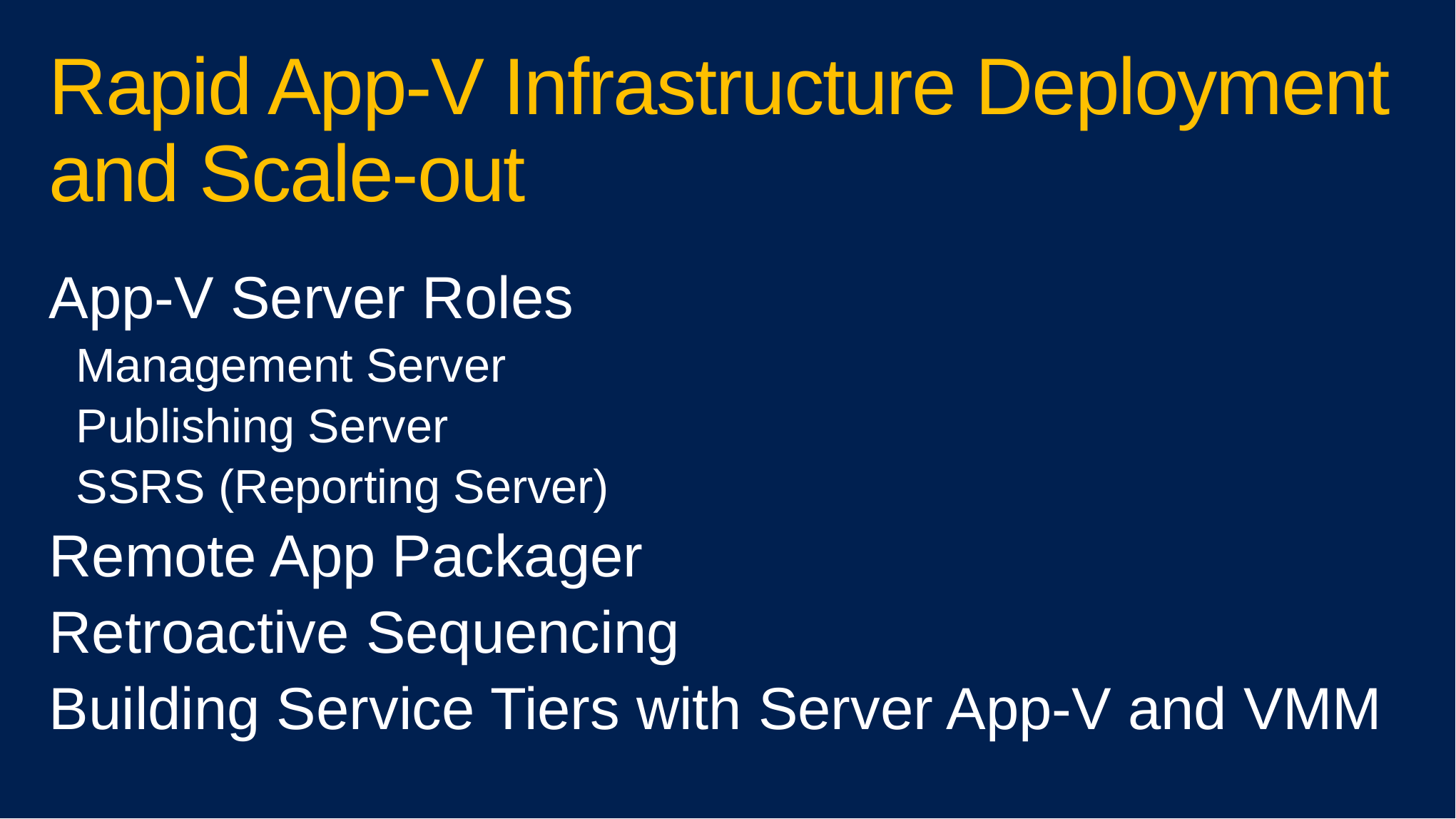

# Rapid App-V Infrastructure Deployment and Scale-out
App-V Server Roles
Management Server
Publishing Server
SSRS (Reporting Server)
Remote App Packager
Retroactive Sequencing
Building Service Tiers with Server App-V and VMM